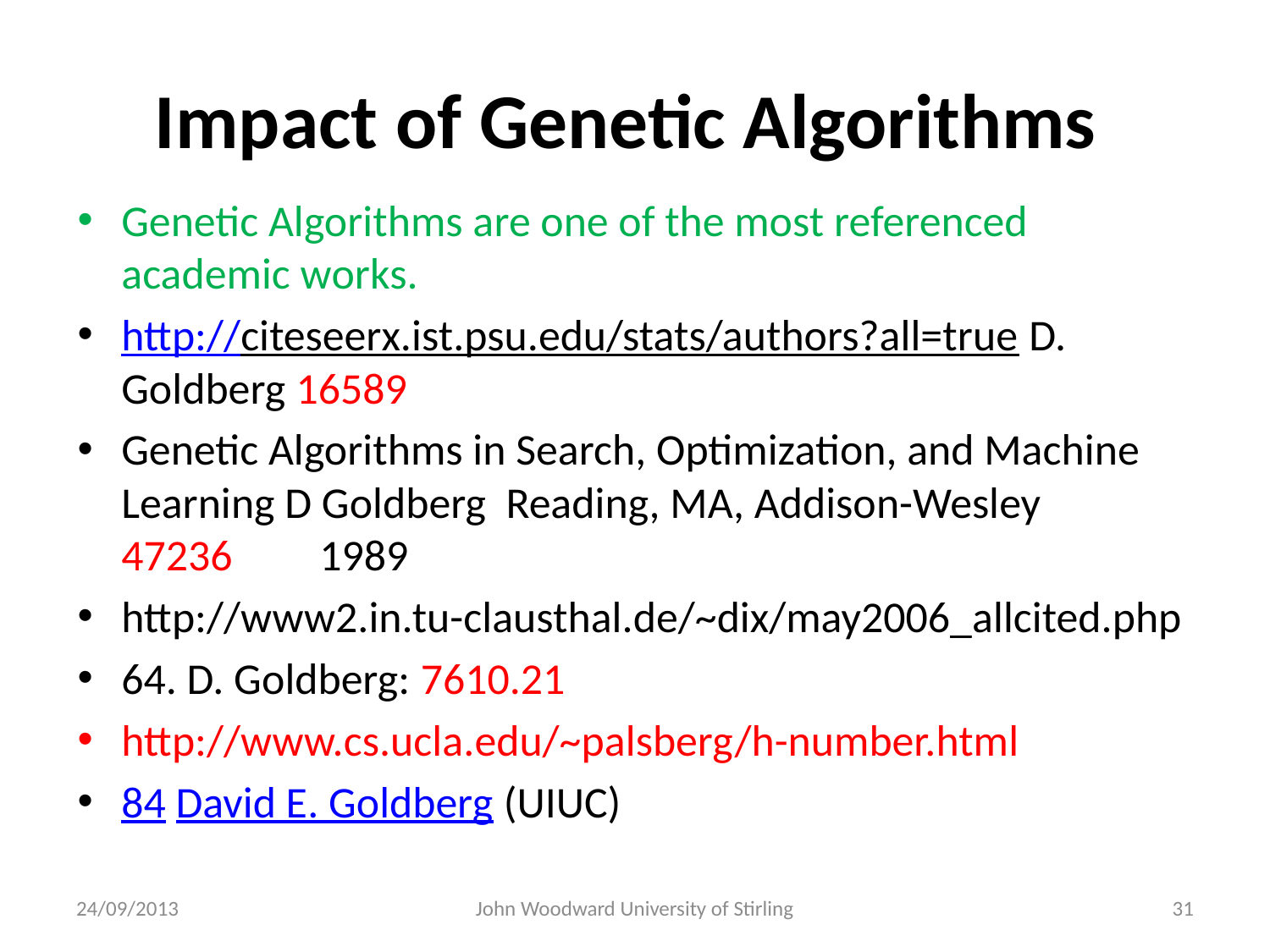

# Impact of Genetic Algorithms
Genetic Algorithms are one of the most referenced academic works.
http://citeseerx.ist.psu.edu/stats/authors?all=true D. Goldberg 16589
Genetic Algorithms in Search, Optimization, and Machine Learning D Goldberg  Reading, MA, Addison-Wesley	47236		1989
http://www2.in.tu-clausthal.de/~dix/may2006_allcited.php
64. D. Goldberg: 7610.21
http://www.cs.ucla.edu/~palsberg/h-number.html
84 David E. Goldberg (UIUC)
24/09/2013
John Woodward University of Stirling
31